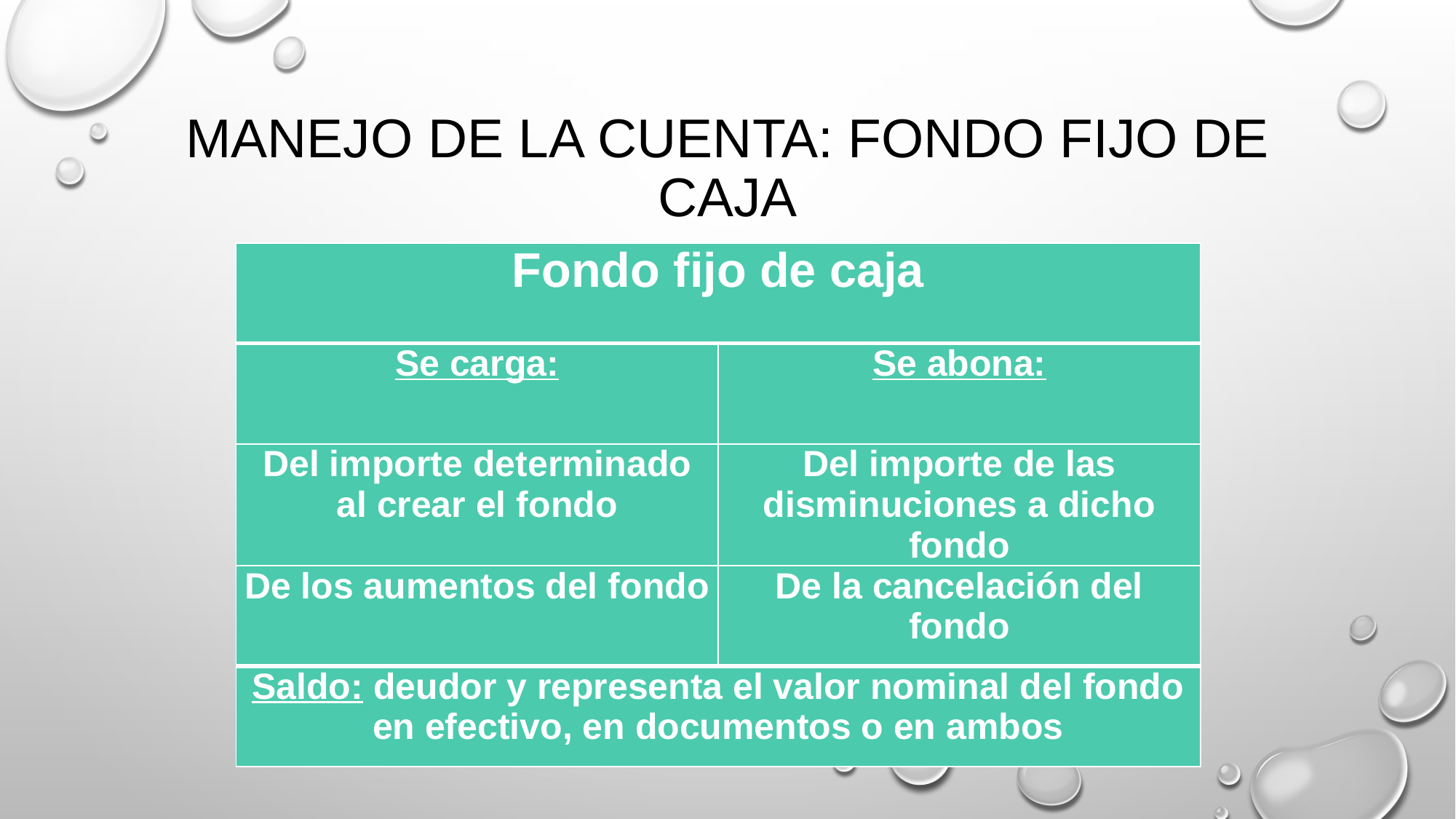

# Manejo de la cuenta: Fondo fijo de caja
| Fondo fijo de caja |  |
| --- | --- |
| Se carga: | Se abona: |
| Del importe determinado al crear el fondo | Del importe de las disminuciones a dicho fondo |
| De los aumentos del fondo | De la cancelación del fondo |
| Saldo: deudor y representa el valor nominal del fondo en efectivo, en documentos o en ambos |  |